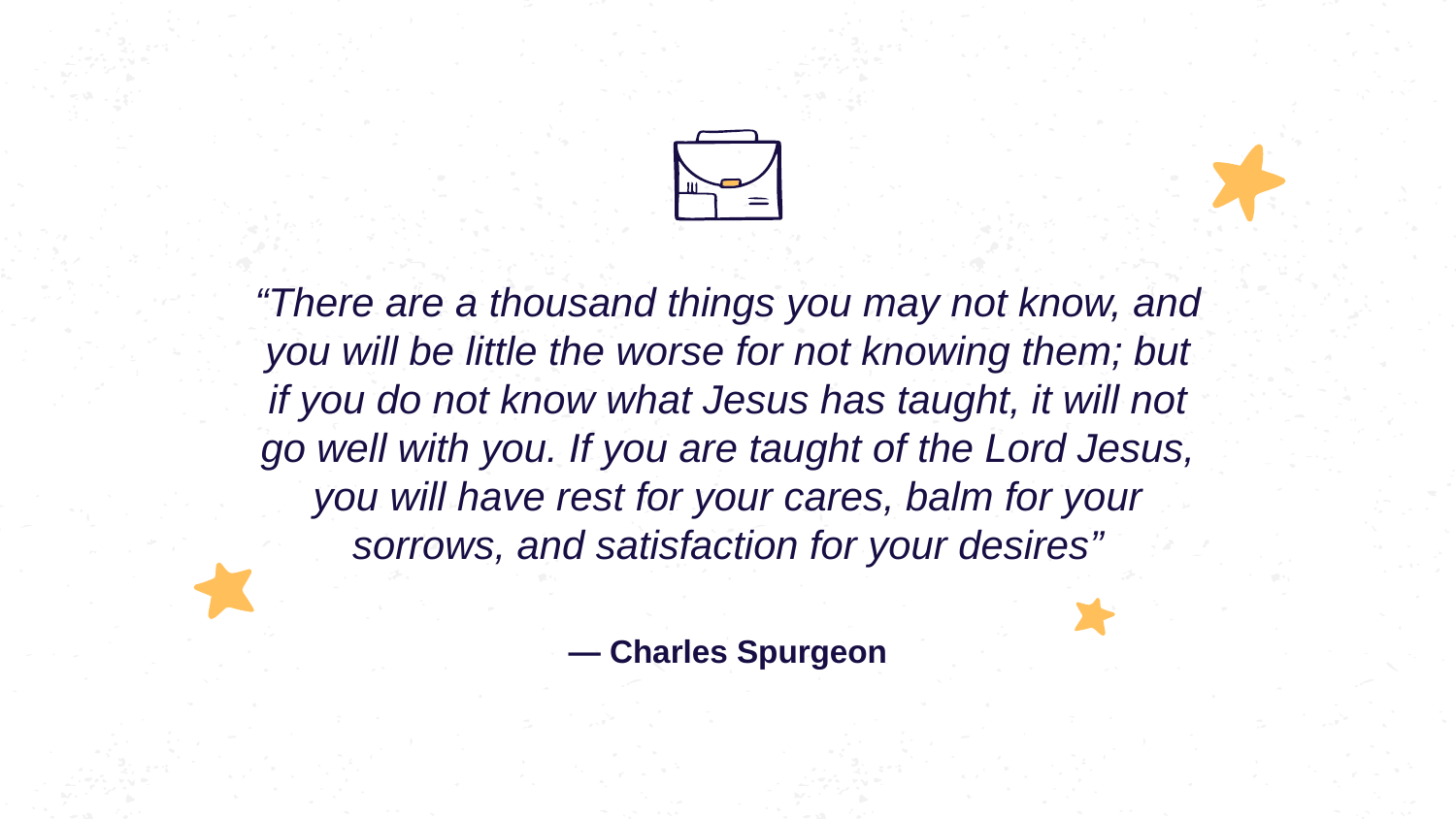

# “There are a thousand things you may not know, and you will be little the worse for not knowing them; but if you do not know what Jesus has taught, it will not go well with you. If you are taught of the Lord Jesus, you will have rest for your cares, balm for your sorrows, and satisfaction for your desires”
— Charles Spurgeon